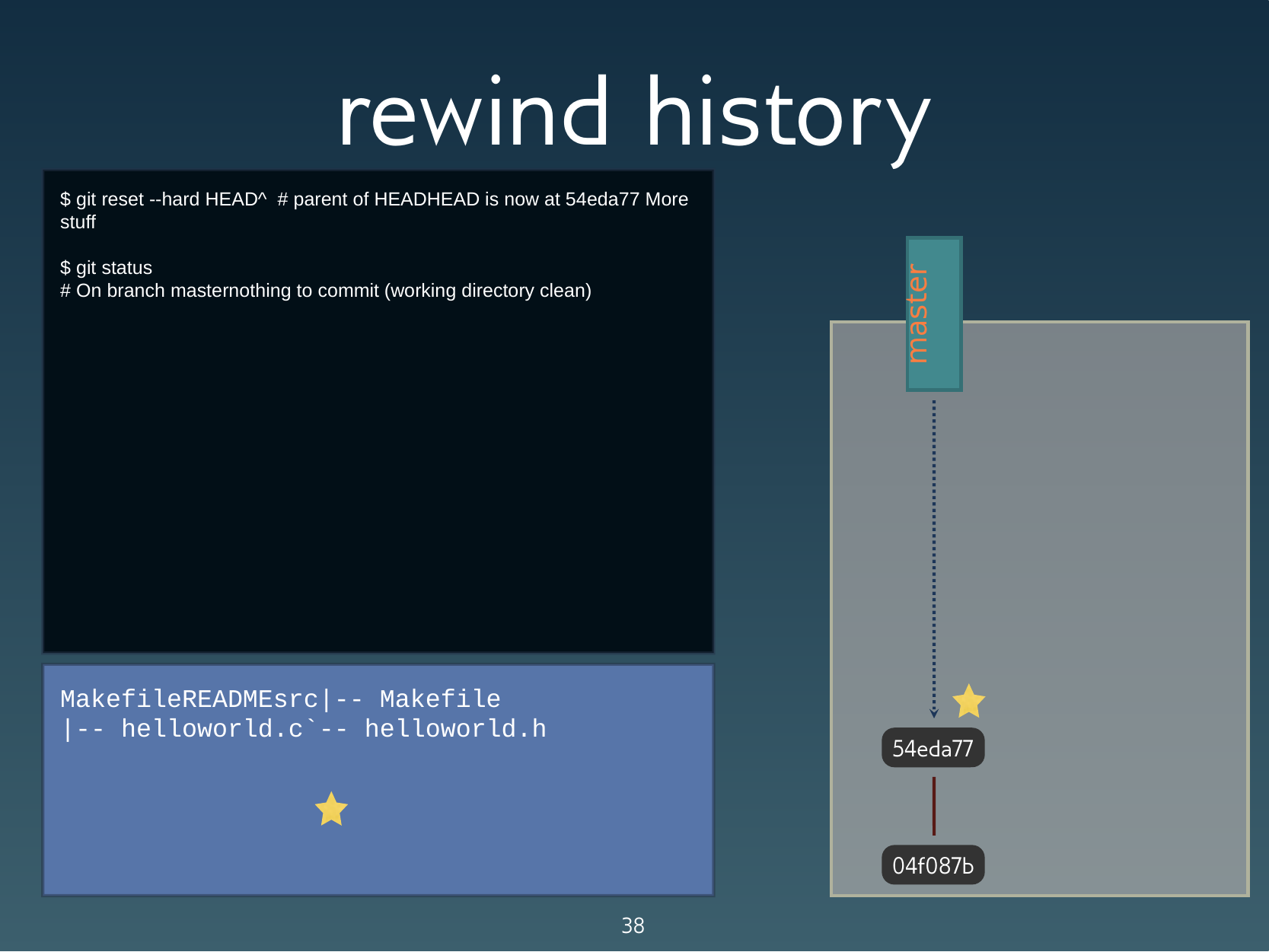

# rewind history
$ git reset --hard HEAD^  # parent of HEADHEAD is now at 54eda77 More stuff

$ git status
# On branch masternothing to commit (working directory clean)
master

MakefileREADMEsrc|-- Makefile
|-- helloworld.c`-- helloworld.h

54eda77

04f087b
38